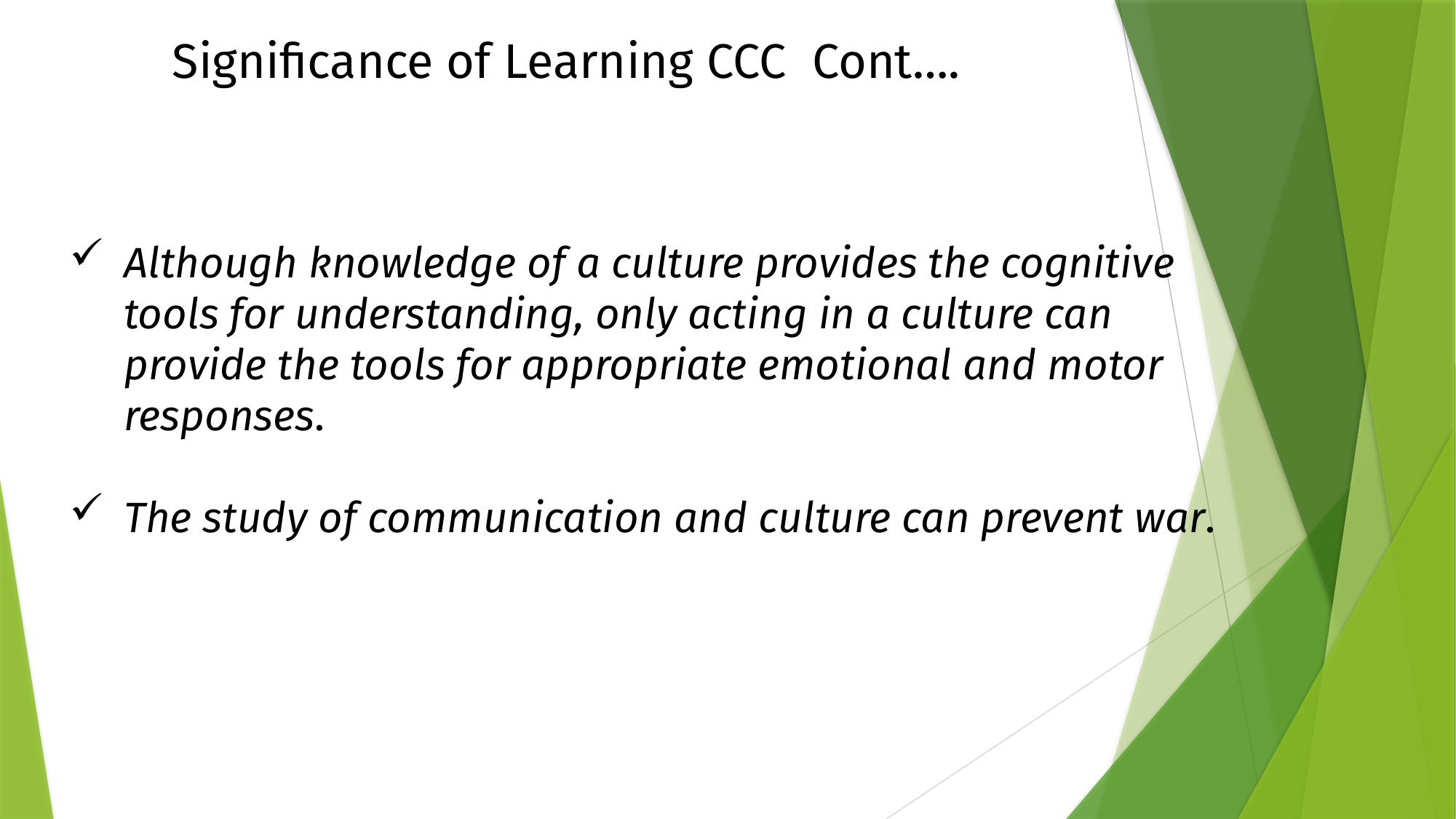

Significance of Learning CCC  Cont….

Although knowledge of a culture provides the cognitive tools for understanding, only acting in a culture can provide the tools for appropriate emotional and motor responses.

The study of communication and culture can prevent war.